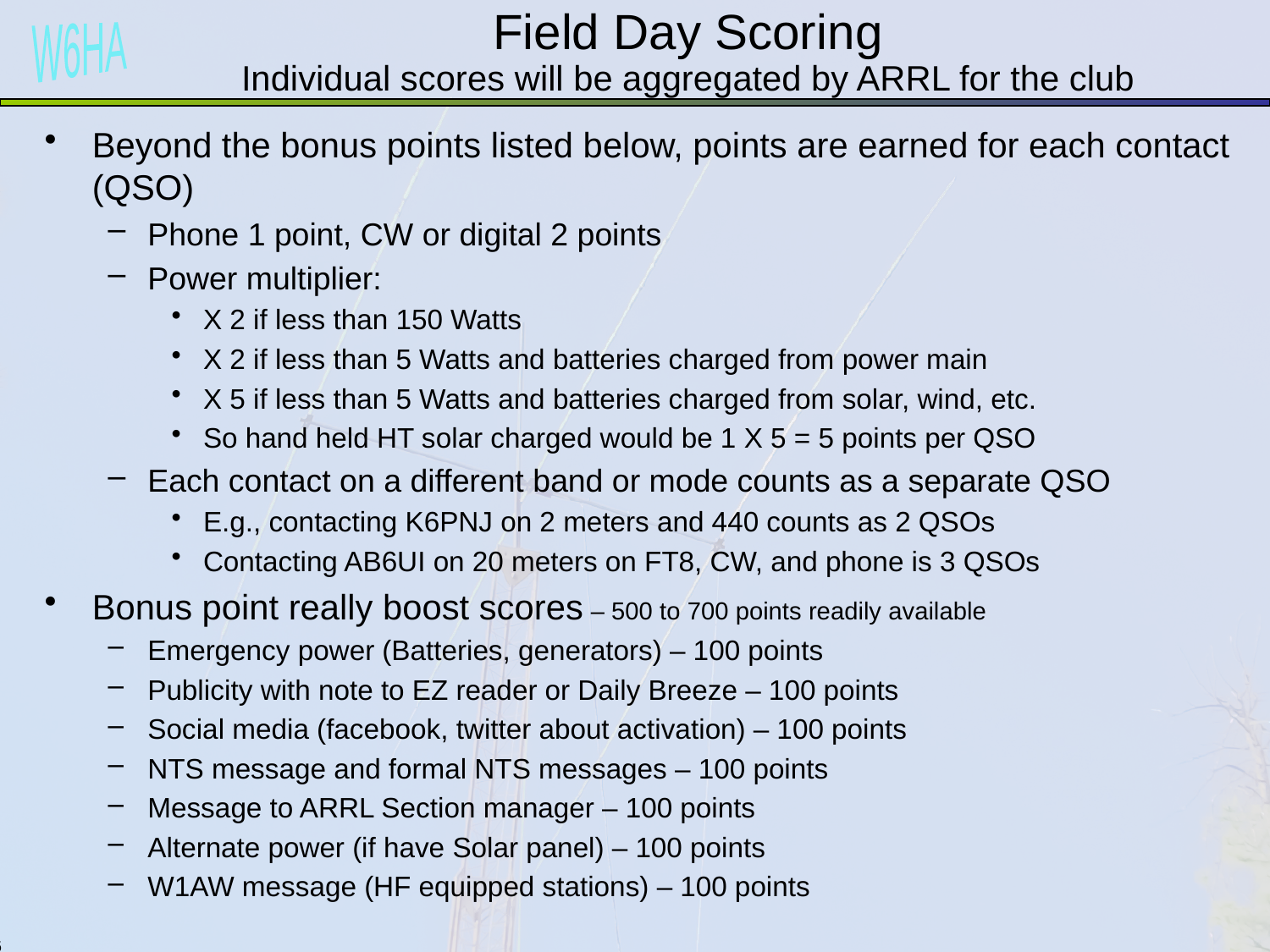

# Field Day Scoring Individual scores will be aggregated by ARRL for the club
Beyond the bonus points listed below, points are earned for each contact (QSO)
Phone 1 point, CW or digital 2 points
Power multiplier:
X 2 if less than 150 Watts
X 2 if less than 5 Watts and batteries charged from power main
X 5 if less than 5 Watts and batteries charged from solar, wind, etc.
So hand held HT solar charged would be 1 X 5 = 5 points per QSO
Each contact on a different band or mode counts as a separate QSO
E.g., contacting K6PNJ on 2 meters and 440 counts as 2 QSOs
Contacting AB6UI on 20 meters on FT8, CW, and phone is 3 QSOs
Bonus point really boost scores – 500 to 700 points readily available
Emergency power (Batteries, generators) – 100 points
Publicity with note to EZ reader or Daily Breeze – 100 points
Social media (facebook, twitter about activation) – 100 points
NTS message and formal NTS messages – 100 points
Message to ARRL Section manager – 100 points
Alternate power (if have Solar panel) – 100 points
W1AW message (HF equipped stations) – 100 points